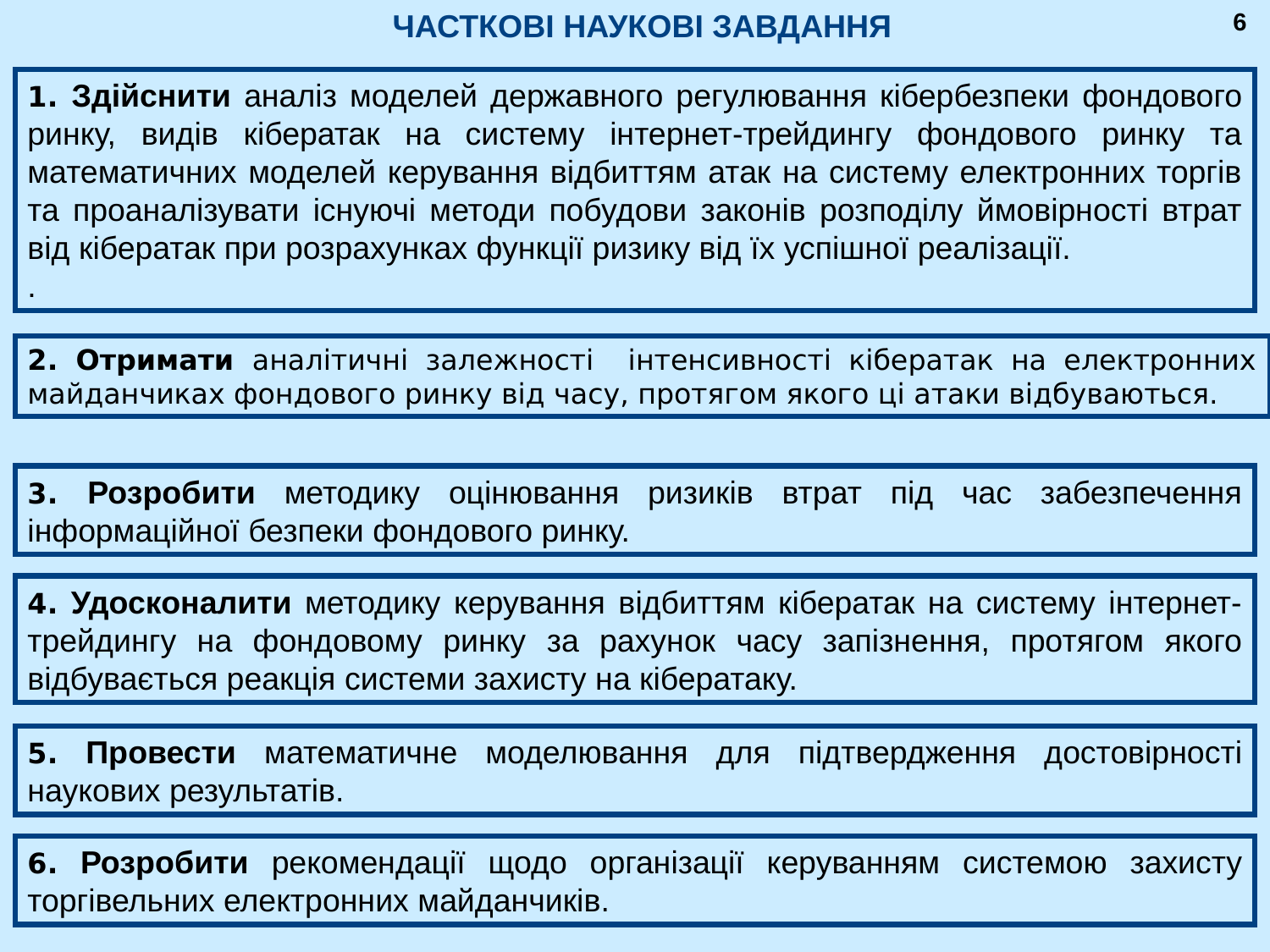

ЧАСТКОВІ НАУКОВІ ЗАВДАННЯ
6
1. Здійснити аналіз моделей державного регулювання кібербезпеки фондового ринку, видів кібератак на систему інтернет-трейдингу фондового ринку та математичних моделей керування відбиттям атак на систему електронних торгів та проаналізувати існуючі методи побудови законів розподілу ймовірності втрат від кібератак при розрахунках функції ризику від їх успішної реалізації.
.
2. Отримати аналітичні залежності  інтенсивності кібератак на електронних майданчиках фондового ринку від часу, протягом якого ці атаки відбуваються.
3. Розробити методику оцінювання ризиків втрат під час забезпечення інформаційної безпеки фондового ринку.
4. Удосконалити методику керування відбиттям кібератак на систему інтернет-трейдингу на фондовому ринку за рахунок часу запізнення, протягом якого відбувається реакція системи захисту на кібератаку.
5. Провести математичне моделювання для підтвердження достовірності наукових результатів.
6. Розробити рекомендації щодо організації керуванням системою захисту торгівельних електронних майданчиків.